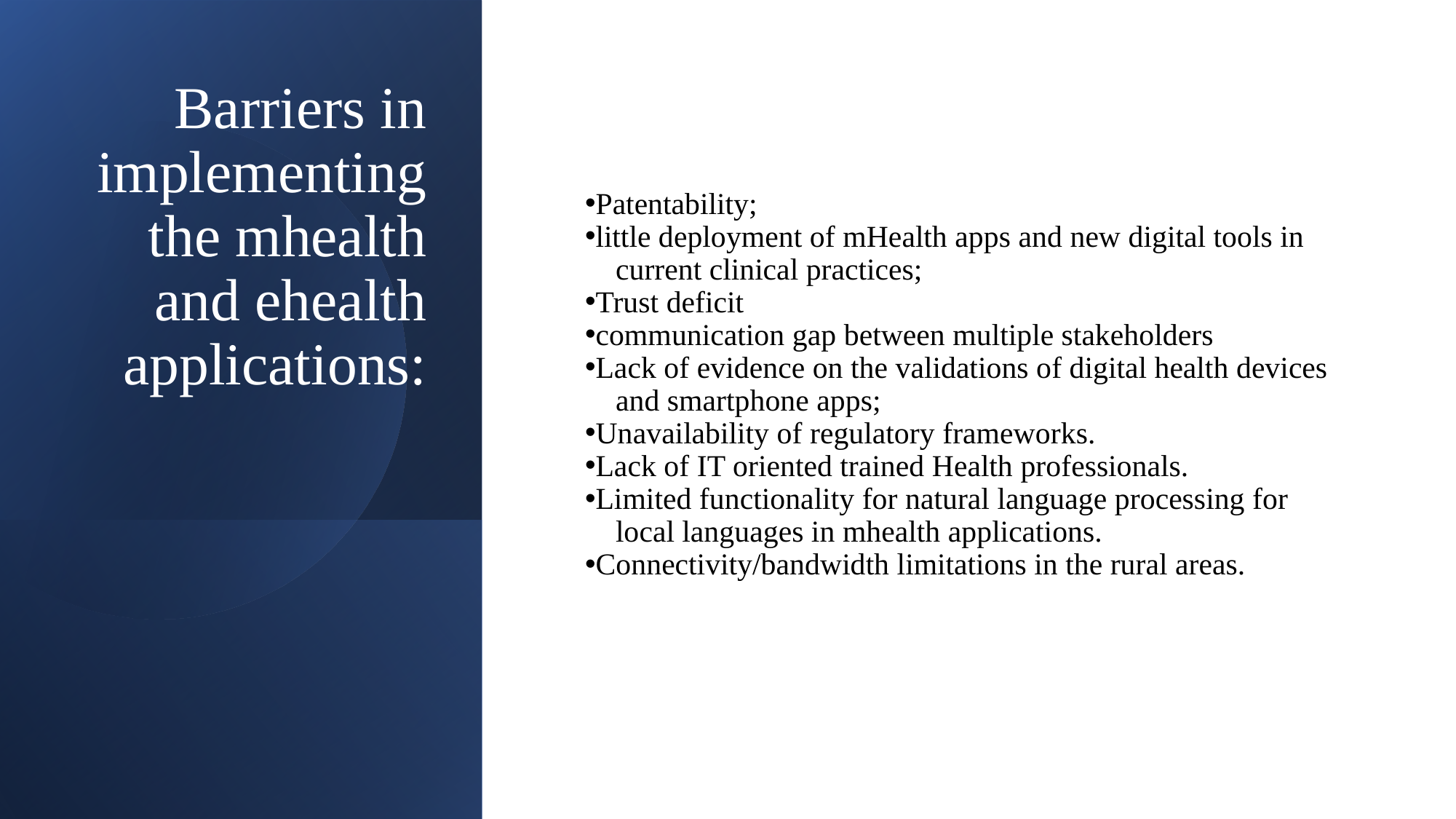

# Barriers in implementing the mhealth and ehealth applications:
Patentability;
little deployment of mHealth apps and new digital tools in
    current clinical practices;
Trust deficit
communication gap between multiple stakeholders
Lack of evidence on the validations of digital health devices
    and smartphone apps;
Unavailability of regulatory frameworks.
Lack of IT oriented trained Health professionals.
Limited functionality for natural language processing for
    local languages in mhealth applications.
Connectivity/bandwidth limitations in the rural areas.

4th Shiraz International Congress on Mobile Health